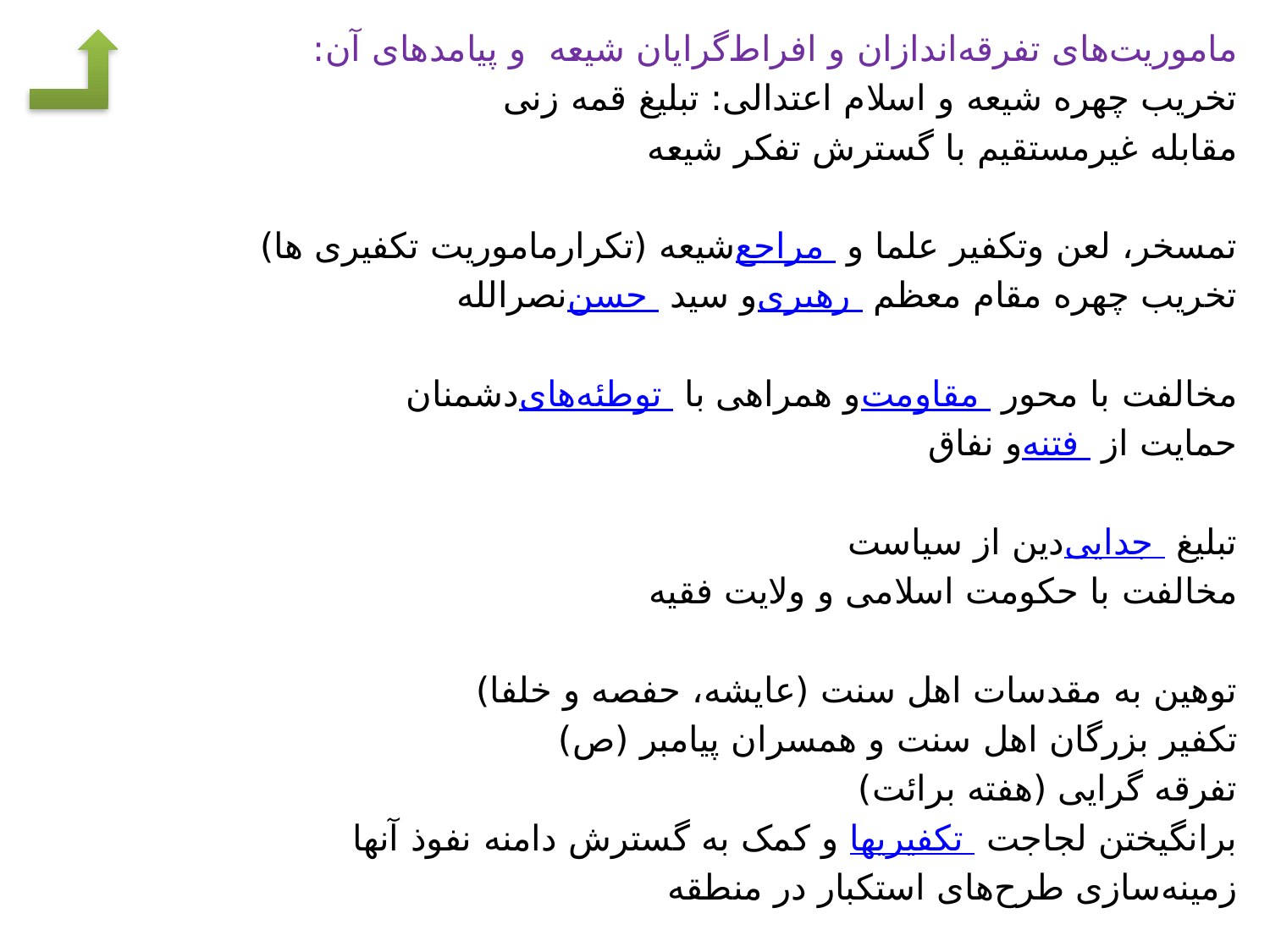

ماموریت‌های تفرقه‌اندازان و افراط‌گرایان شیعه  و پیامدهای آن:
تخریب چهره شیعه و اسلام اعتدالی: تبلیغ قمه زنی
مقابله غیرمستقیم با گسترش تفکر شیعه

تمسخر، لعن وتکفیر علما و مراجع شیعه (تکرارماموریت تکفیری ها)
تخریب چهره مقام معظم رهبری و سید حسن نصرالله

مخالفت با محور مقاومت و همراهی با توطئه‌های دشمنان
حمایت از فتنه و نفاق

تبلیغ جدایی دین از سیاست
مخالفت با حکومت اسلامی و ولایت فقیه

توهین به مقدسات اهل سنت (عایشه، حفصه و خلفا)
تکفیر بزرگان اهل سنت و همسران پیامبر (ص)
تفرقه گرایی (هفته برائت)
برانگیختن لجاجت تکفیریها  و کمک به گسترش دامنه نفوذ آنها
زمینه‌سازی طرح‌های استکبار در منطقه